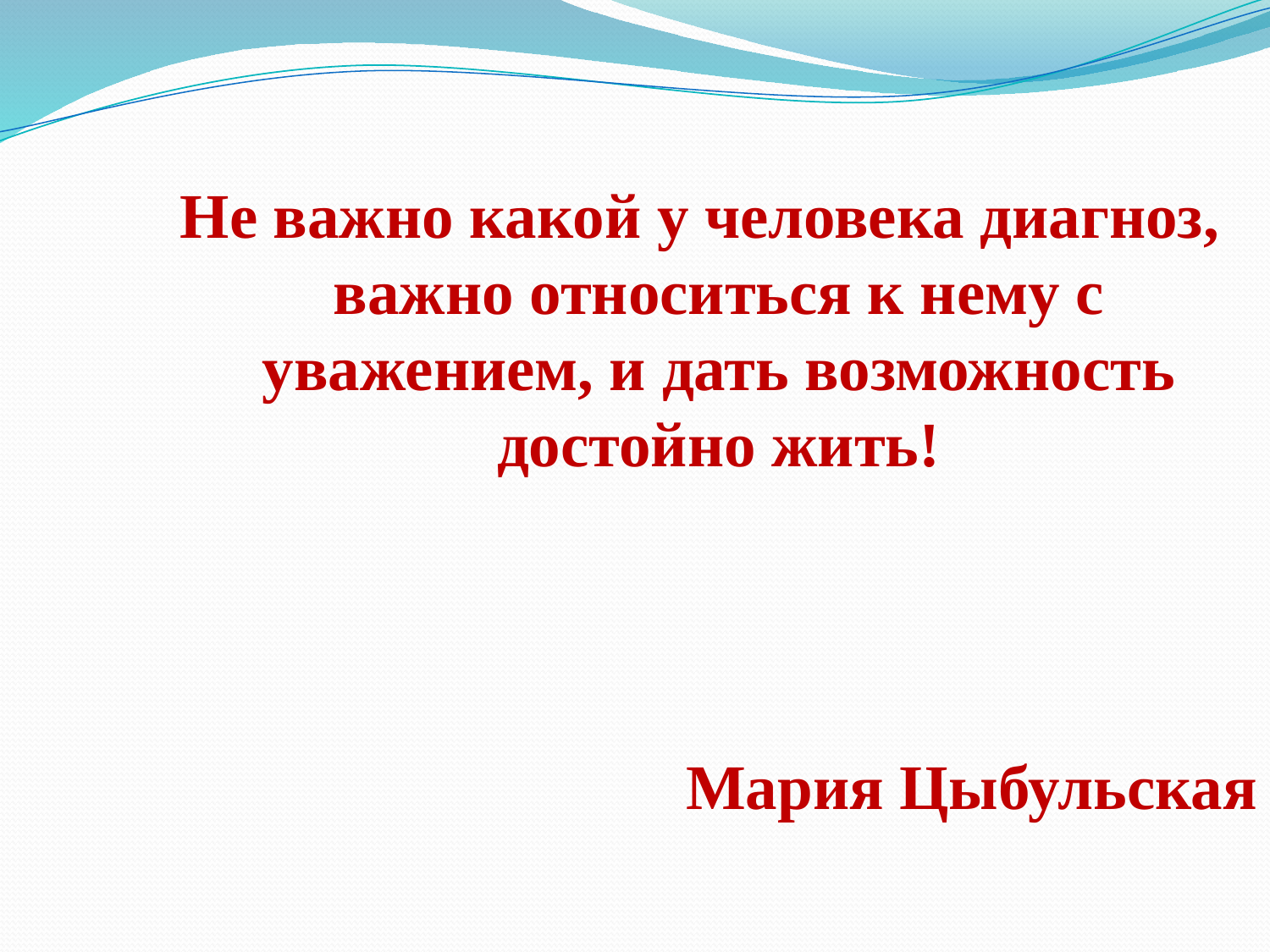

Не важно какой у человека диагноз, важно относиться к нему с уважением, и дать возможность достойно жить!

                                                                              Мария Цыбульская

Instagaram: https://www.instagram.com/_nadejda_89_/
Вк: http://vk.com/club134145048